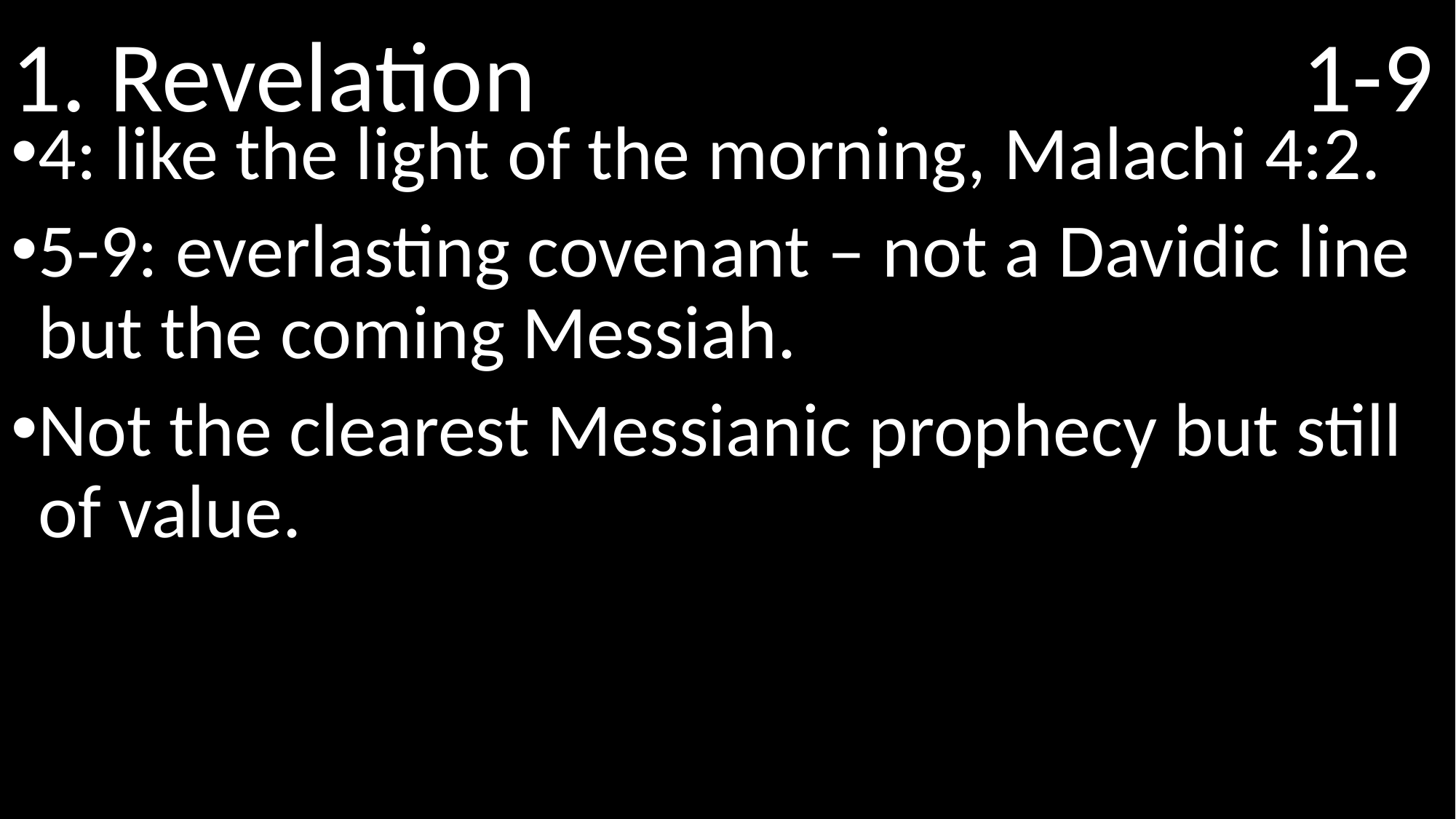

# 1. Revelation							    1-9
4: like the light of the morning, Malachi 4:2.
5-9: everlasting covenant – not a Davidic line but the coming Messiah.
Not the clearest Messianic prophecy but still of value.